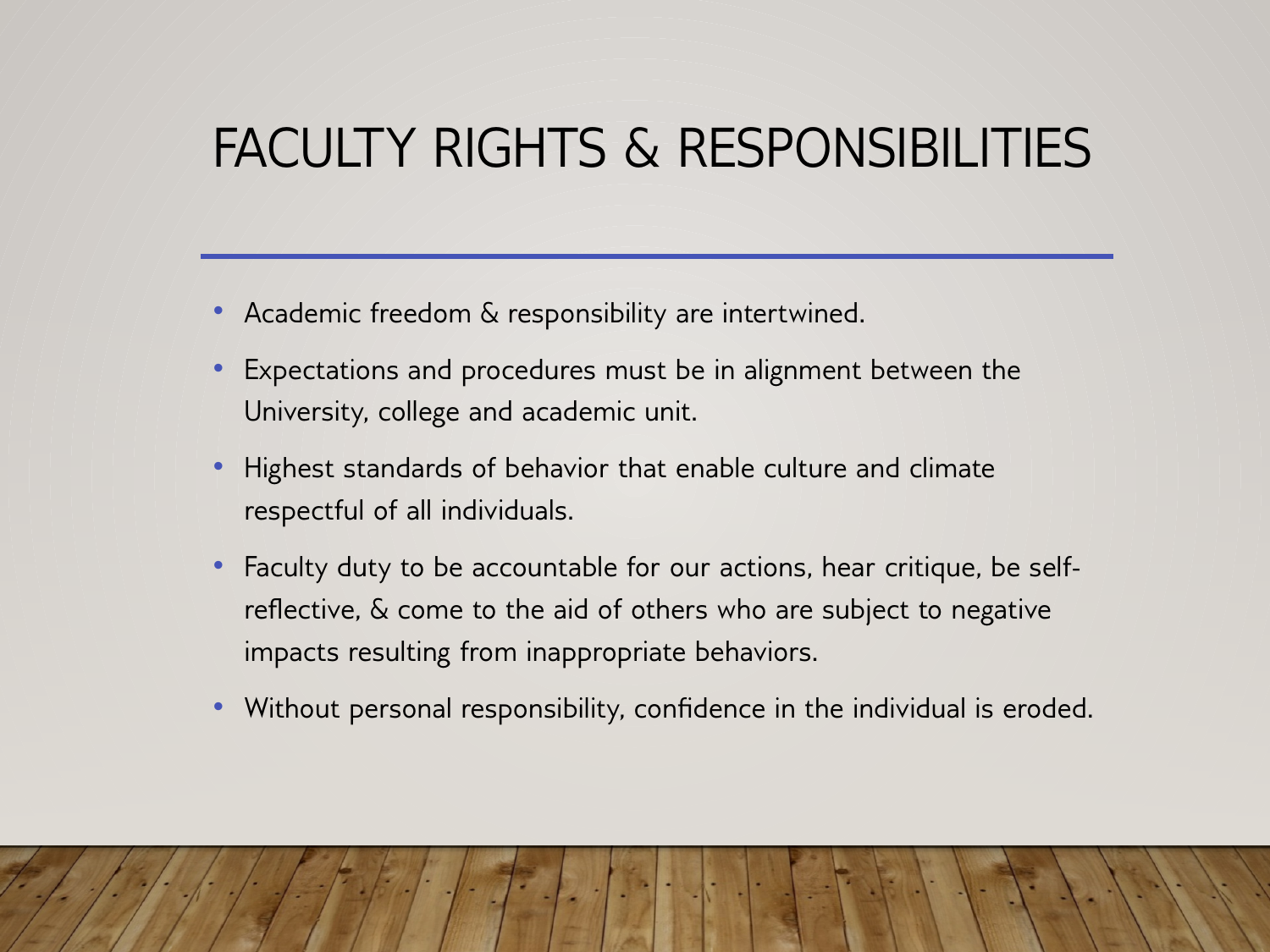

# Faculty Rights & Responsibilities
Academic freedom & responsibility are intertwined.
Expectations and procedures must be in alignment between the University, college and academic unit.
Highest standards of behavior that enable culture and climate respectful of all individuals.
Faculty duty to be accountable for our actions, hear critique, be self-reflective, & come to the aid of others who are subject to negative impacts resulting from inappropriate behaviors.
Without personal responsibility, confidence in the individual is eroded.